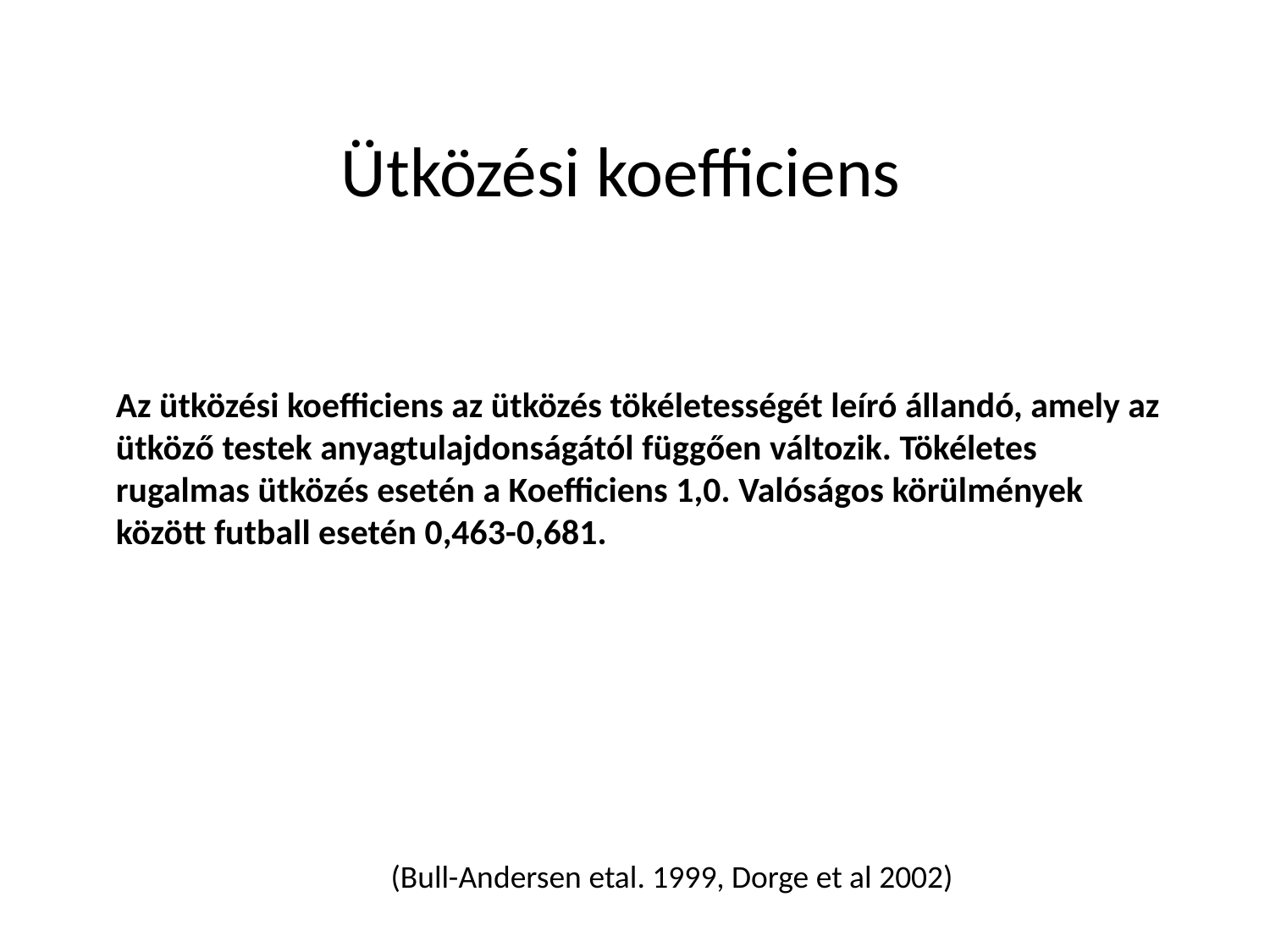

Ütközési koefficiens
Az ütközési koefficiens az ütközés tökéletességét leíró állandó, amely az ütköző testek anyagtulajdonságától függően változik. Tökéletes rugalmas ütközés esetén a Koefficiens 1,0. Valóságos körülmények között futball esetén 0,463-0,681.
(Bull-Andersen etal. 1999, Dorge et al 2002)